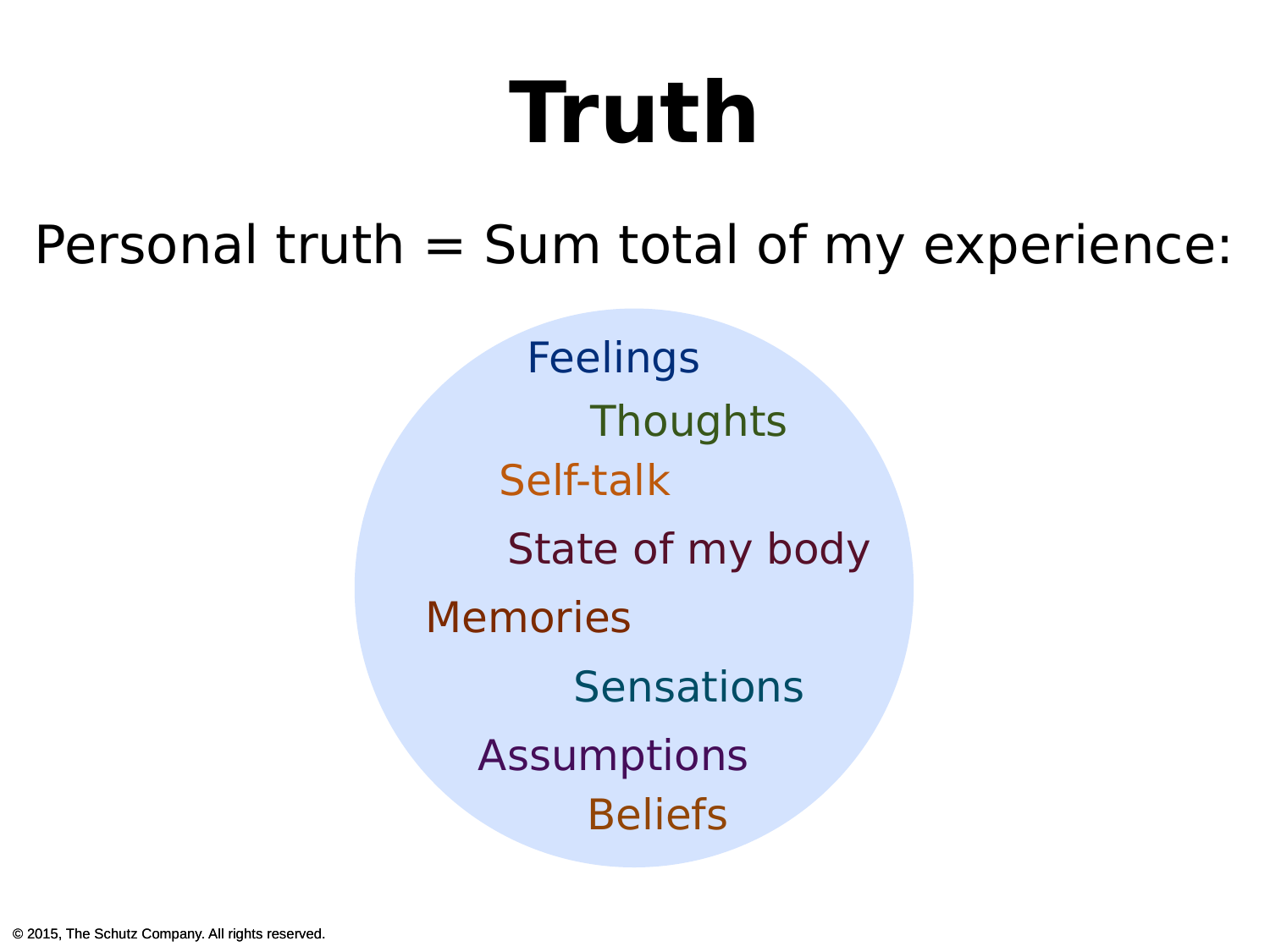

Truth

Personal truth = Sum total of my experience:

Feelings
Thoughts
Self-talk
State of my body
Memories
Sensations
Assumptions
Beliefs
© 2015, The Schutz Company. All rights reserved.